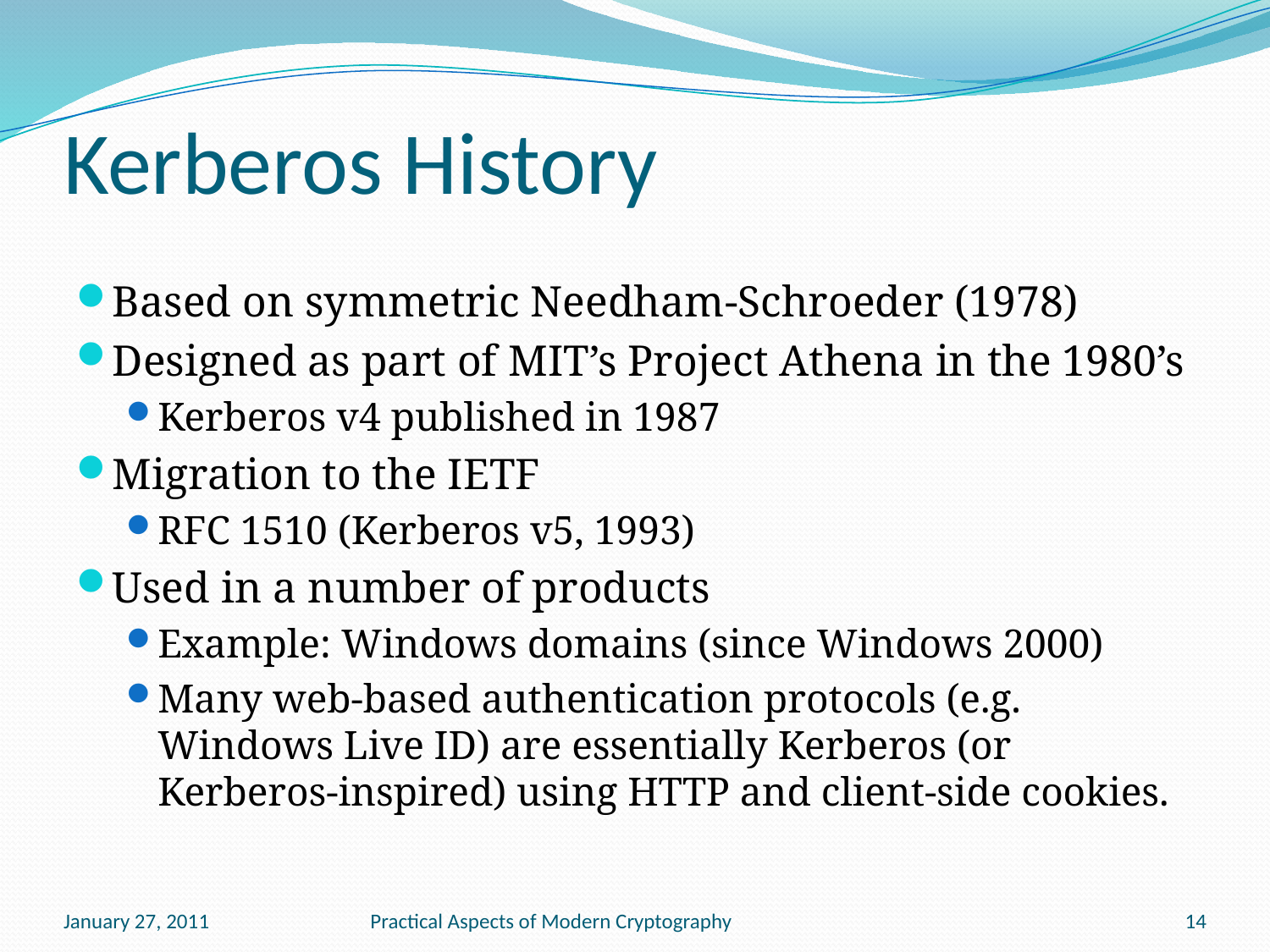

# Kerberos History
Based on symmetric Needham-Schroeder (1978)
Designed as part of MIT’s Project Athena in the 1980’s
Kerberos v4 published in 1987
Migration to the IETF
RFC 1510 (Kerberos v5, 1993)
Used in a number of products
Example: Windows domains (since Windows 2000)
Many web-based authentication protocols (e.g. Windows Live ID) are essentially Kerberos (or Kerberos-inspired) using HTTP and client-side cookies.
January 27, 2011
Practical Aspects of Modern Cryptography
14